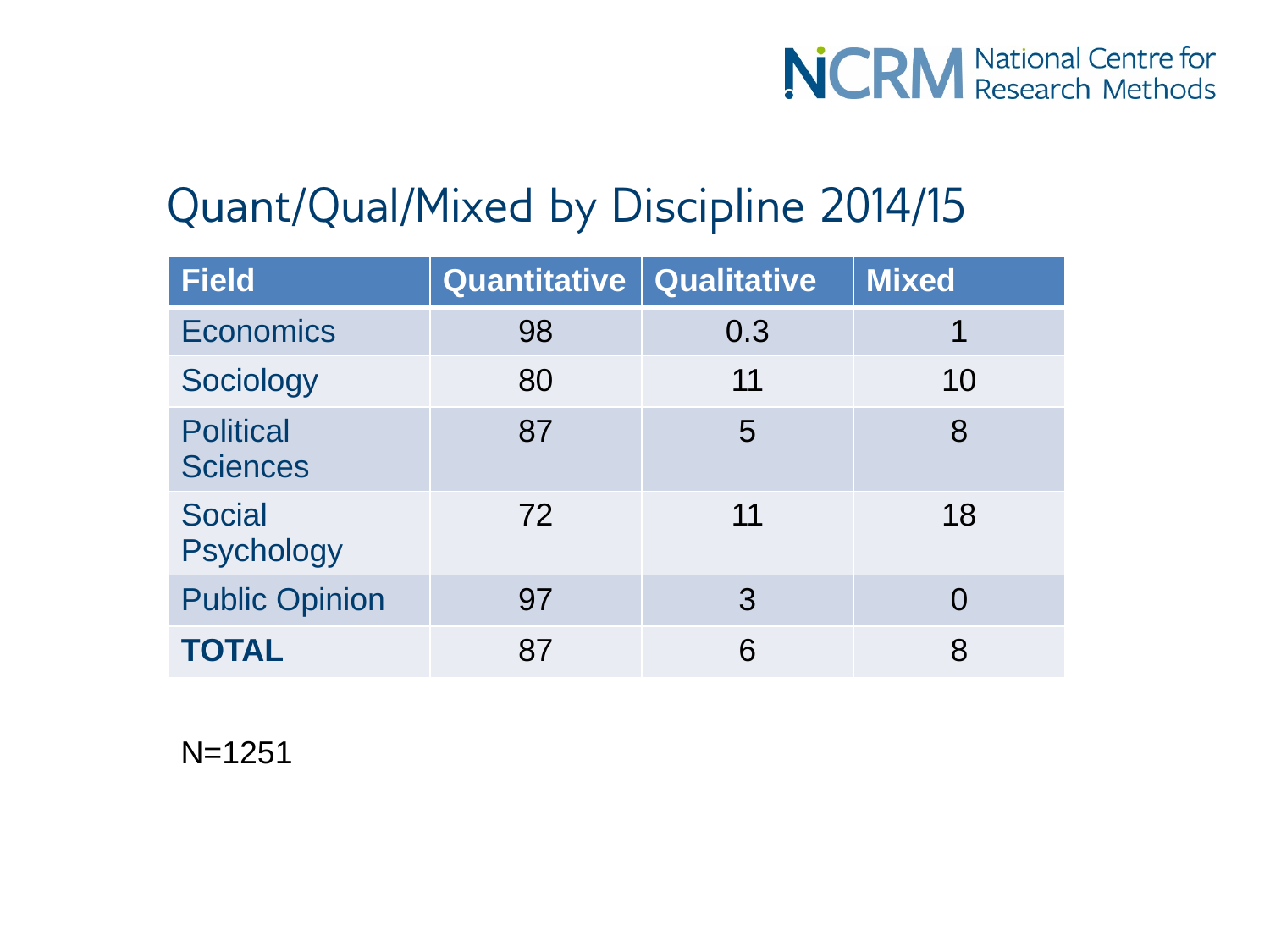

# Quant/Qual/Mixed by Discipline 2014/15
| Field | Quantitative | Qualitative | Mixed |
| --- | --- | --- | --- |
| Economics | 98 | 0.3 | 1 |
| Sociology | 80 | 11 | 10 |
| Political Sciences | 87 | 5 | 8 |
| Social Psychology | 72 | 11 | 18 |
| Public Opinion | 97 | 3 | 0 |
| TOTAL | 87 | 6 | 8 |
N=1251